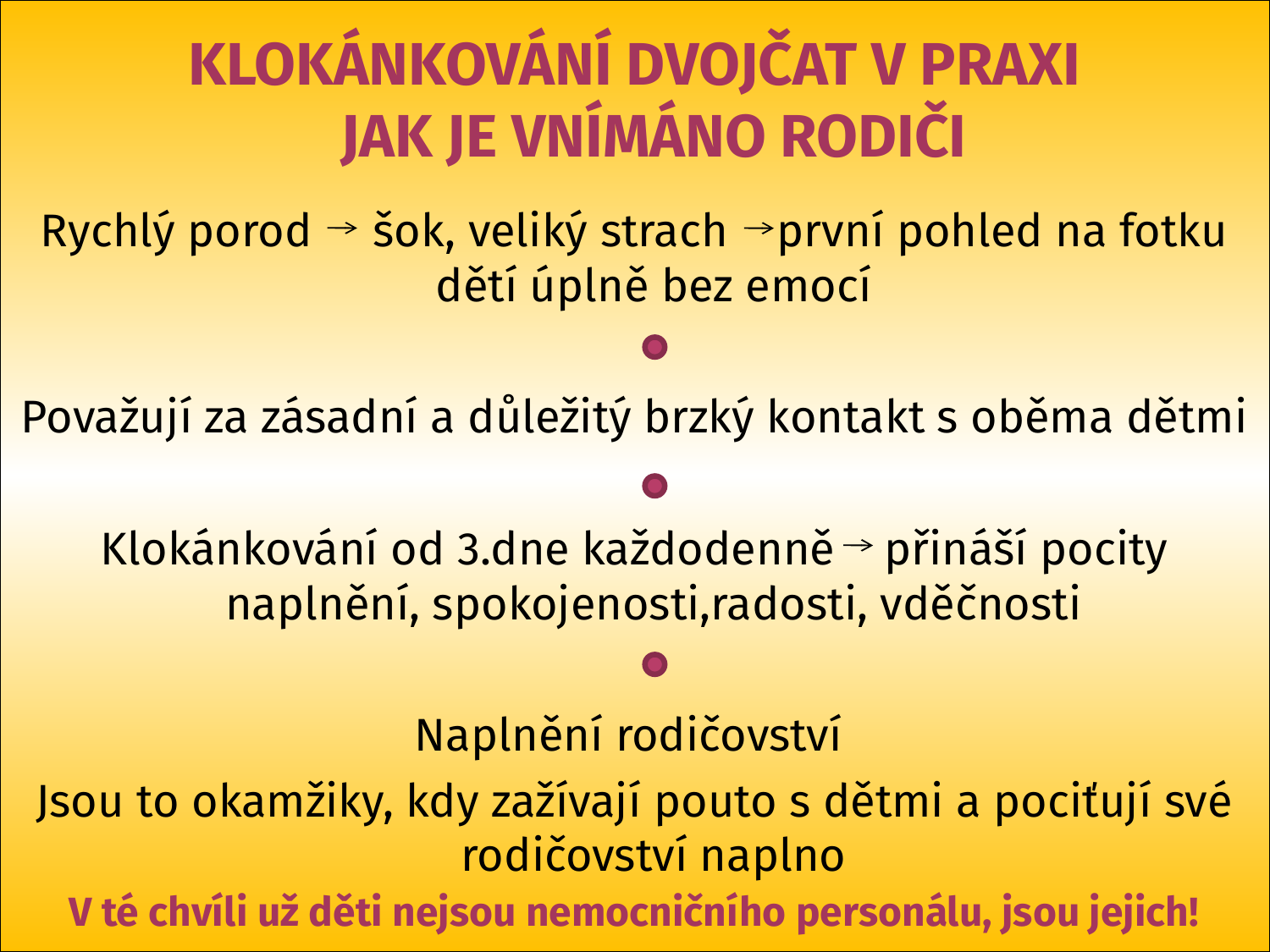

# Klokánkování dvojčat v praxi Jak je vnímáno rodiči

Rychlý porod     šok, veliký strach    první pohled na fotku dětí úplně bez emocí

Považují za zásadní a důležitý brzký kontakt s oběma dětmi

Klokánkování od 3.dne každodenně    přináší pocity naplnění, spokojenosti,radosti, vděčnosti

Naplnění rodičovství
Jsou to okamžiky, kdy zažívají pouto s dětmi a pociťují své rodičovství naplno
V té chvíli už děti nejsou nemocničního personálu, jsou jejich!